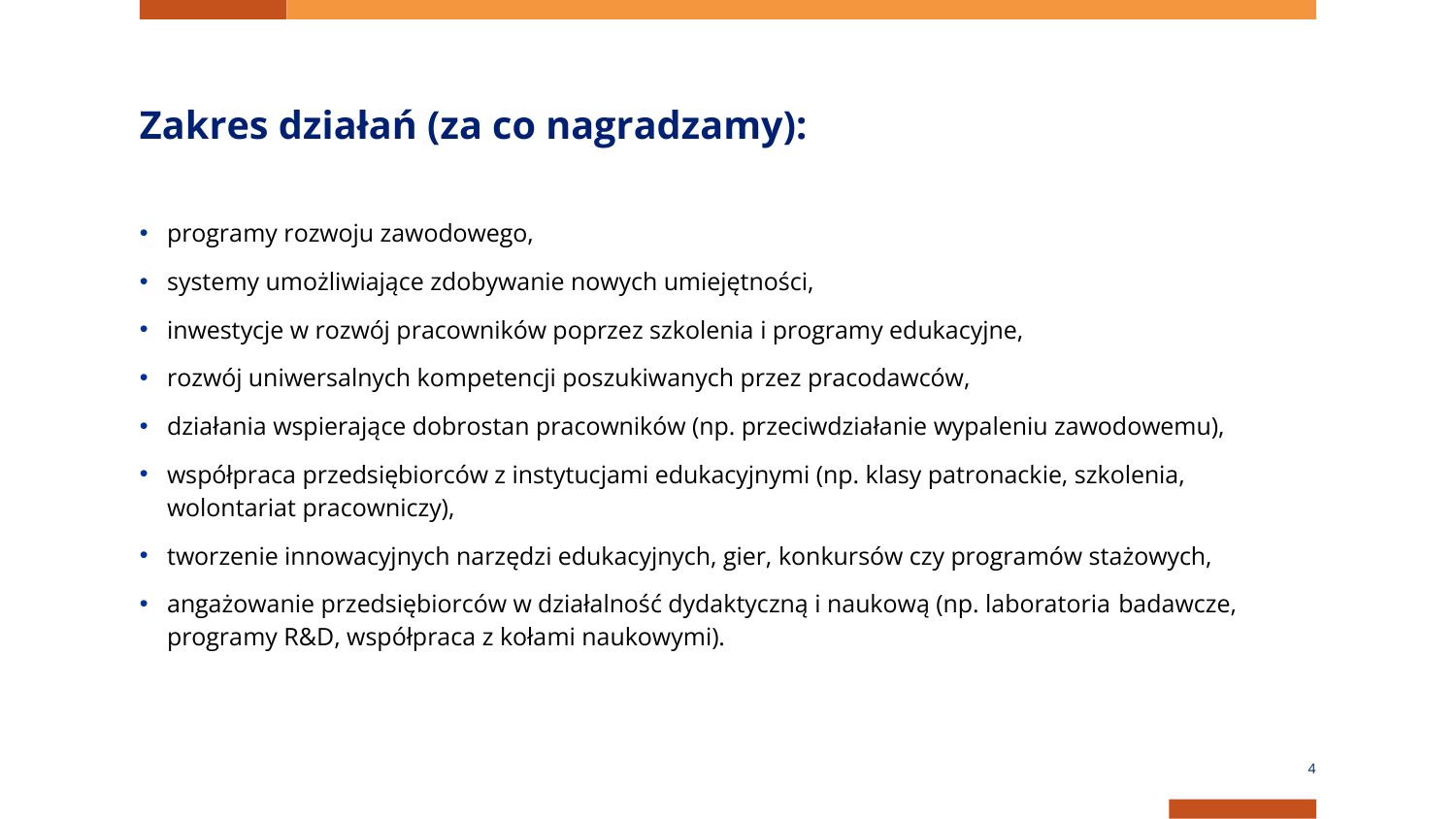

# Zakres działań (za co nagradzamy):
programy rozwoju zawodowego,
systemy umożliwiające zdobywanie nowych umiejętności,
inwestycje w rozwój pracowników poprzez szkolenia i programy edukacyjne,
rozwój uniwersalnych kompetencji poszukiwanych przez pracodawców,
działania wspierające dobrostan pracowników (np. przeciwdziałanie wypaleniu zawodowemu),
współpraca przedsiębiorców z instytucjami edukacyjnymi (np. klasy patronackie, szkolenia, wolontariat pracowniczy),
tworzenie innowacyjnych narzędzi edukacyjnych, gier, konkursów czy programów stażowych,
angażowanie przedsiębiorców w działalność dydaktyczną i naukową (np. laboratoria badawcze, programy R&D, współpraca z kołami naukowymi).

4